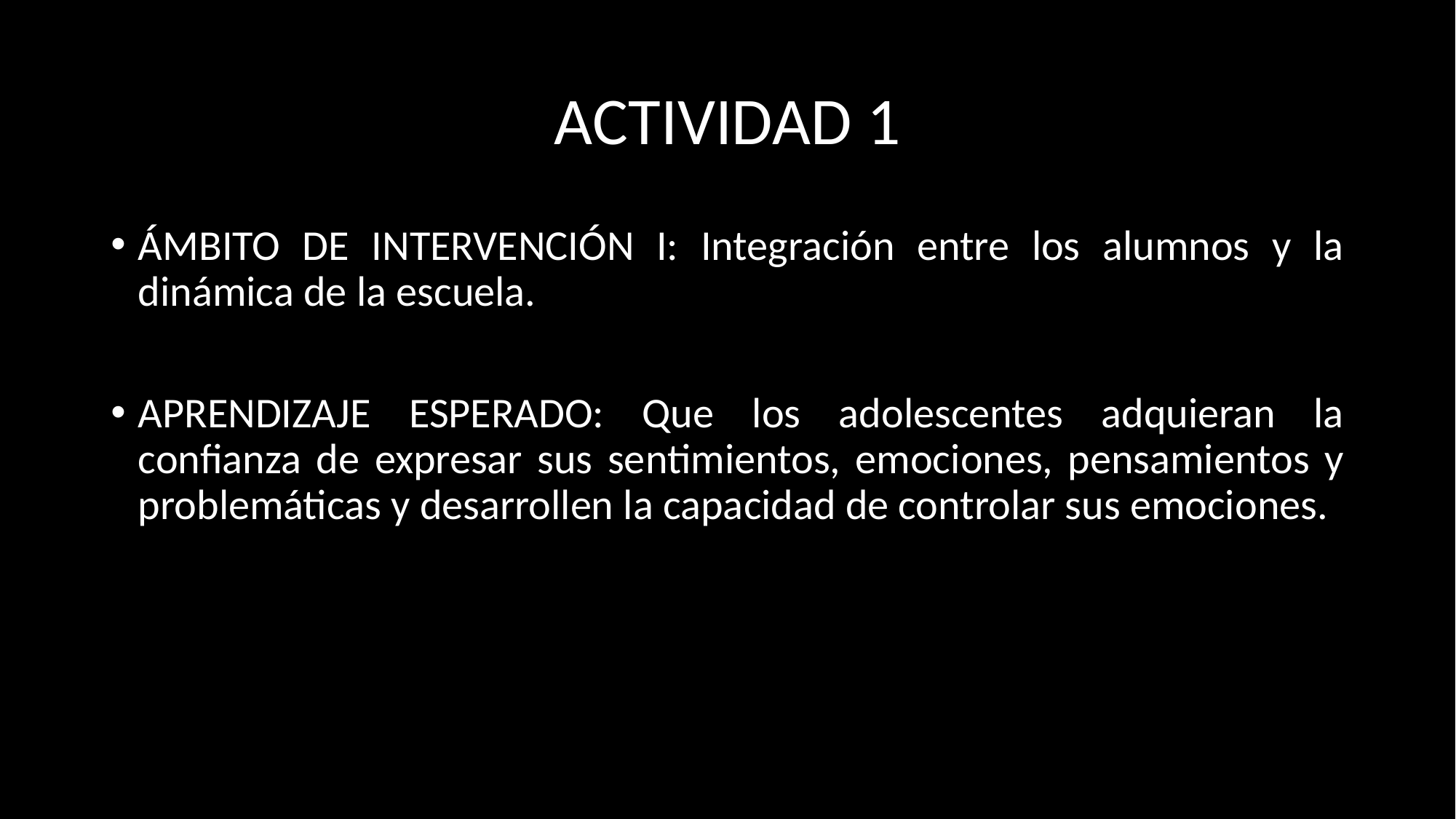

# ACTIVIDAD 1
ÁMBITO DE INTERVENCIÓN I: Integración entre los alumnos y la dinámica de la escuela.

APRENDIZAJE ESPERADO: Que los adolescentes adquieran la confianza de expresar sus sentimientos, emociones, pensamientos y problemáticas y desarrollen la capacidad de controlar sus emociones.